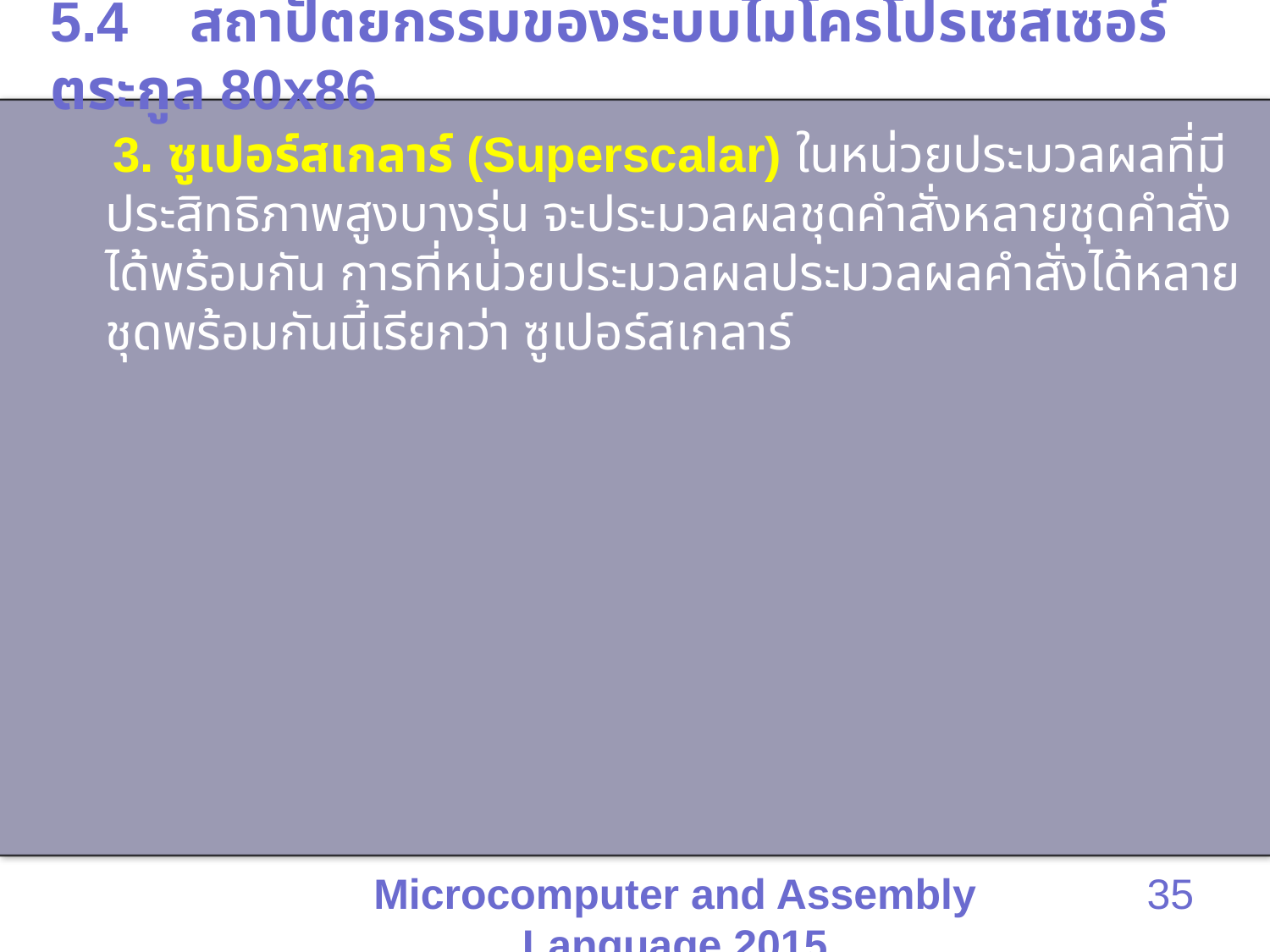

# 5.4 สถาปัตยกรรมของระบบไมโครโปรเซสเซอร์ตระกูล 80x86
    3. ซูเปอร์สเกลาร์ (Superscalar) ในหน่วยประมวลผลที่มีประสิทธิภาพสูงบางรุ่น จะประมวลผลชุดคำสั่งหลายชุดคำสั่งได้พร้อมกัน การที่หน่วยประมวลผลประมวลผลคำสั่งได้หลายชุดพร้อมกันนี้เรียกว่า ซูเปอร์สเกลาร์
Microcomputer and Assembly Language 2015
35